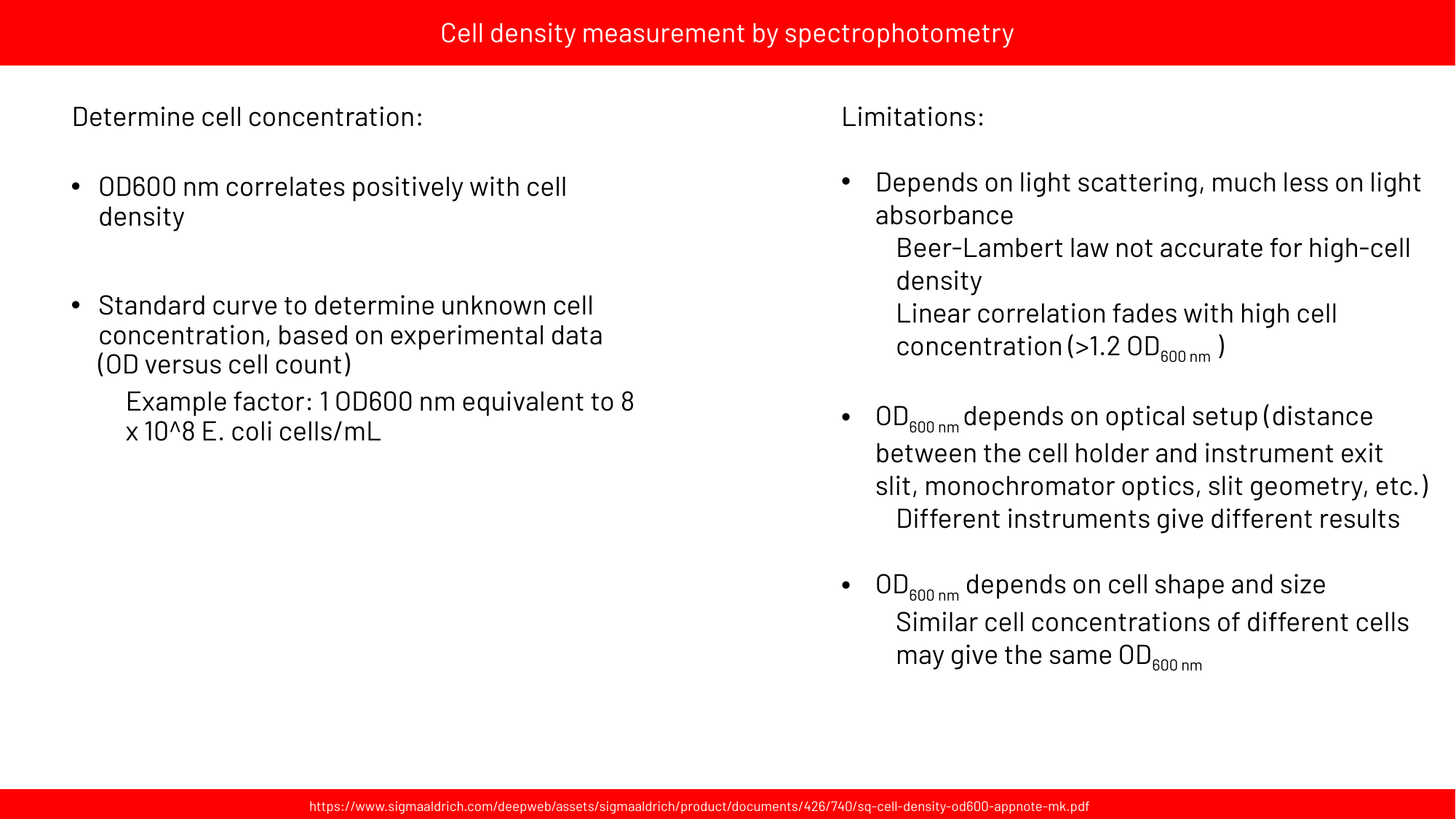

Cell density measurement by spectrophotometry
Determine cell concentration:
Limitations:

Depends on light scattering, much less on light absorbance
Beer-Lambert law not accurate for high-cell density
Linear correlation fades with high cell concentration (>1.2 OD600 nm )

OD600 nm depends on optical setup (distance between the cell holder and instrument exit slit, monochromator optics, slit geometry, etc.)
Different instruments give different results

OD600 nm depends on cell shape and size
Similar cell concentrations of different cells may give the same OD600 nm

OD600 nm correlates positively with cell density

Standard curve to determine unknown cell concentration, based on experimental data (OD versus cell count)
Example factor: 1 OD600 nm equivalent to 8 x 10^8 E. coli cells/mL

https://www.sigmaaldrich.com/deepweb/assets/sigmaaldrich/product/documents/426/740/sq-cell-density-od600-appnote-mk.pdf